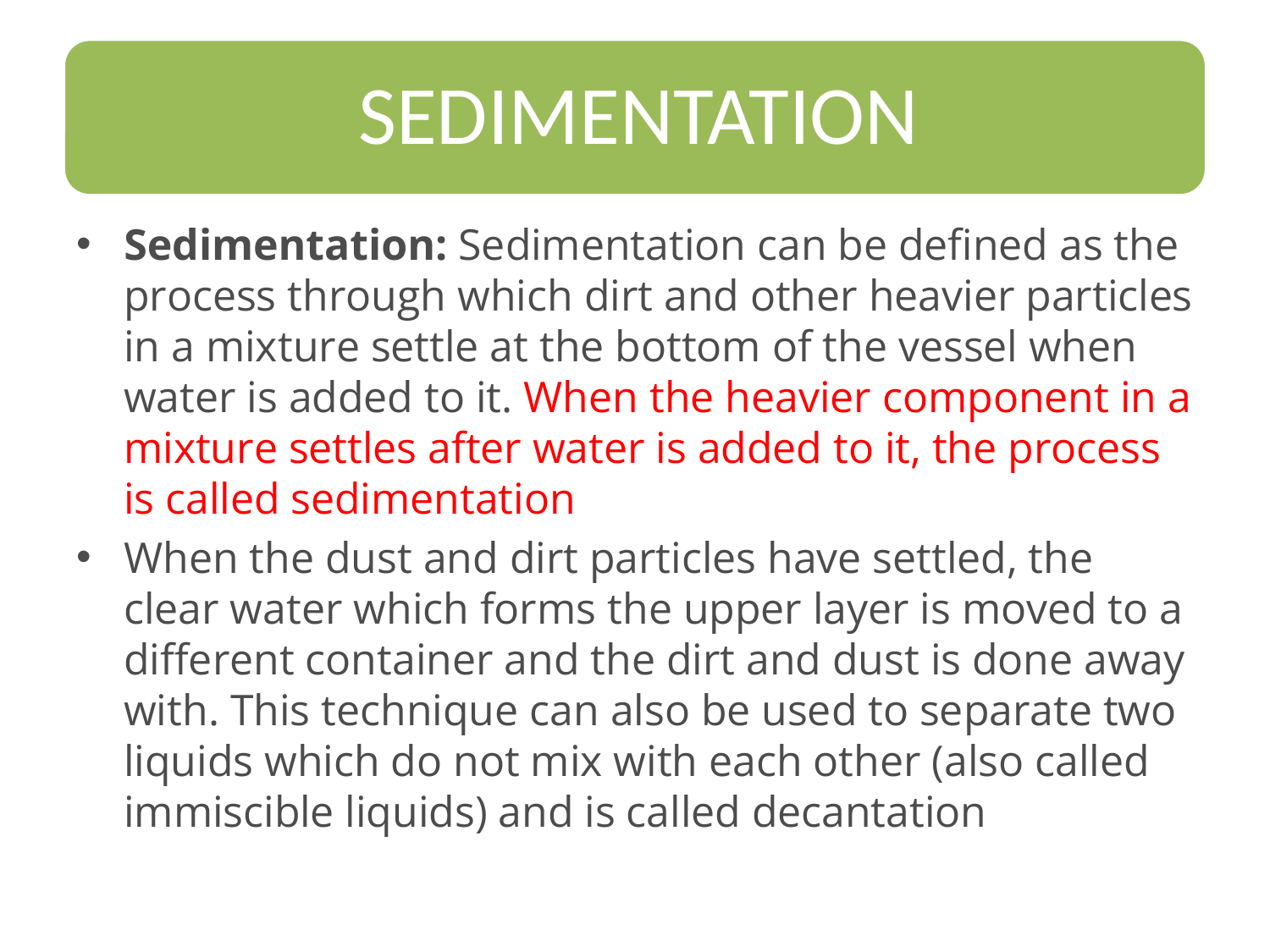

SEDIMENTATION
Sedimentation: Sedimentation can be defined as the process through which dirt and other heavier particles in a mixture settle at the bottom of the vessel when water is added to it. When the heavier component in a mixture settles after water is added to it, the process is called sedimentation
When the dust and dirt particles have settled, the clear water which forms the upper layer is moved to a different container and the dirt and dust is done away with. This technique can also be used to separate two liquids which do not mix with each other (also called immiscible liquids) and is called decantation